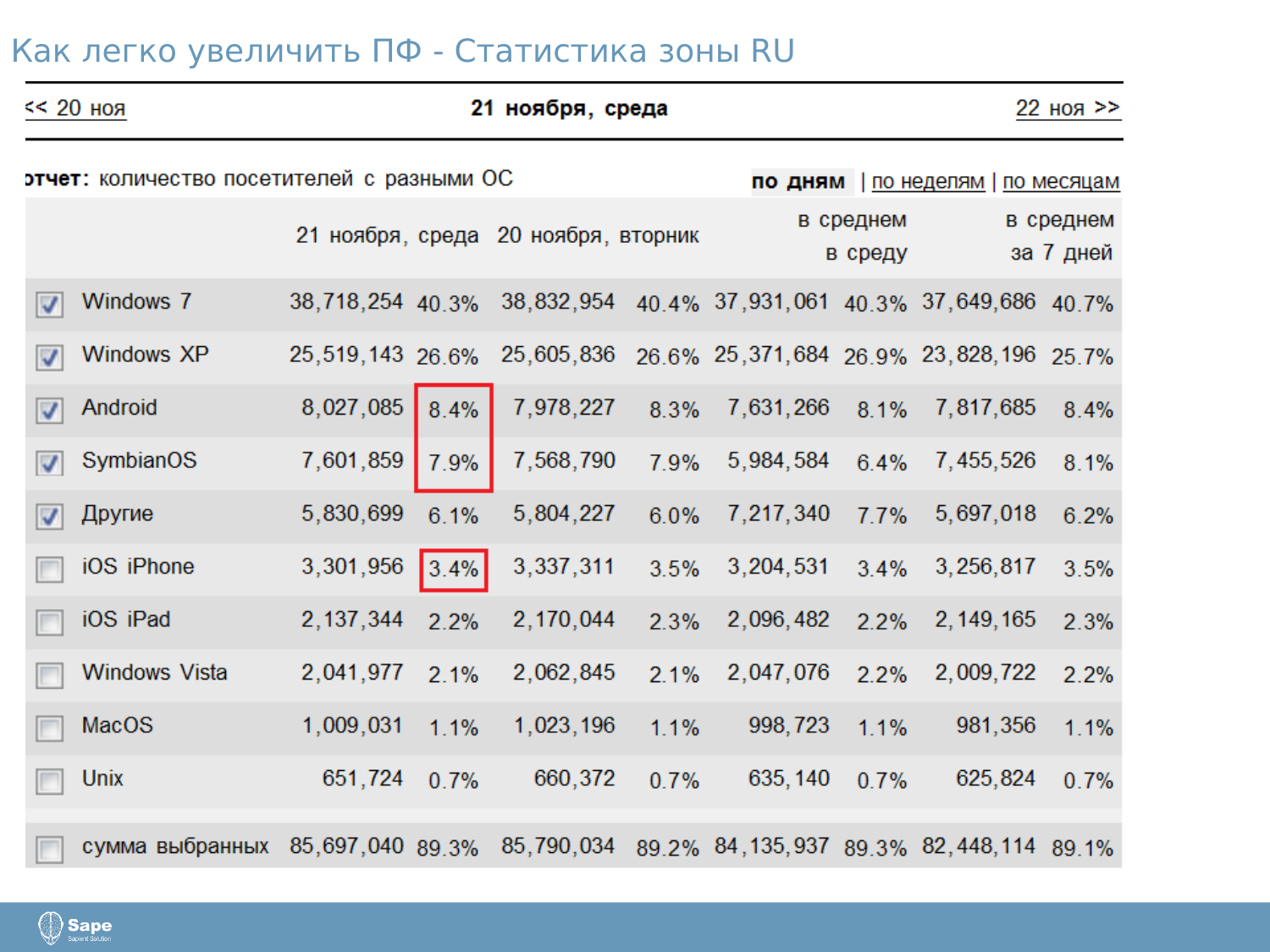

# Как легко увеличить ПФ - Статистика зоны RU

4